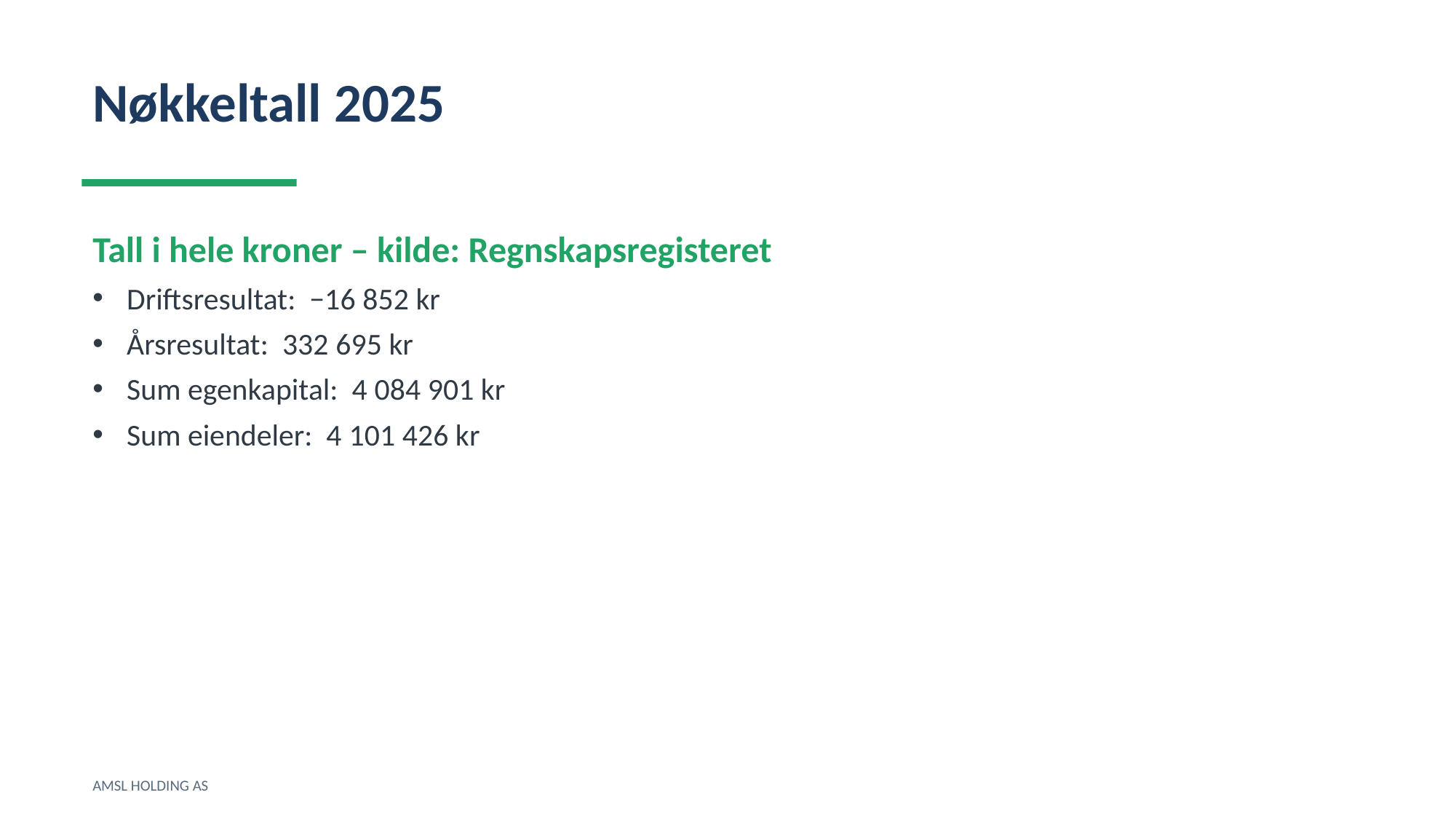

Nøkkeltall 2025

Tall i hele kroner – kilde: Regnskapsregisteret
Driftsresultat:  −16 852 kr
Årsresultat:  332 695 kr
Sum egenkapital:  4 084 901 kr
Sum eiendeler:  4 101 426 kr
AMSL HOLDING AS